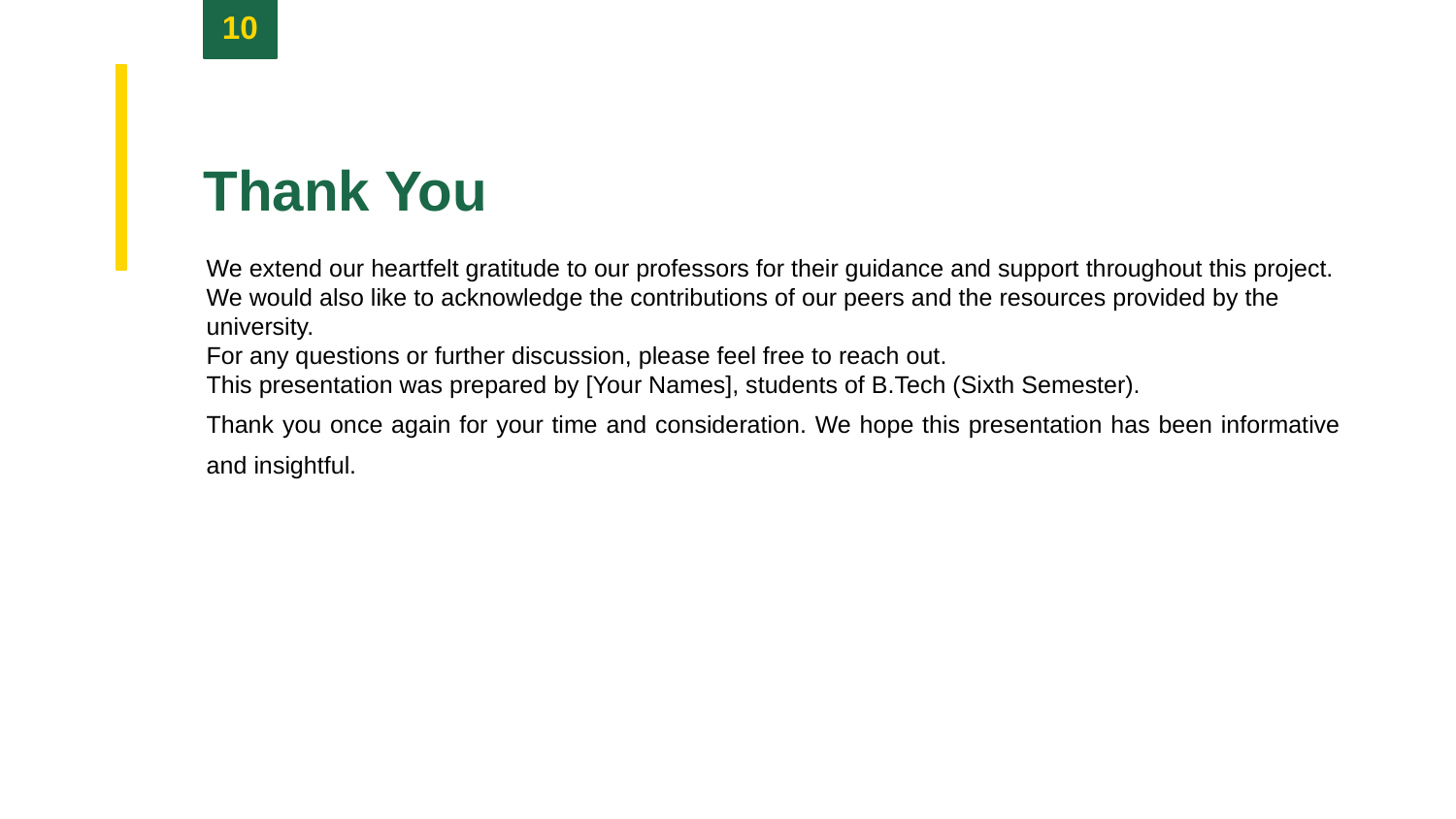

10

Thank You
We extend our heartfelt gratitude to our professors for their guidance and support throughout this project.
We would also like to acknowledge the contributions of our peers and the resources provided by the university.
For any questions or further discussion, please feel free to reach out.
This presentation was prepared by [Your Names], students of B.Tech (Sixth Semester).
Thank you once again for your time and consideration. We hope this presentation has been informative and insightful.